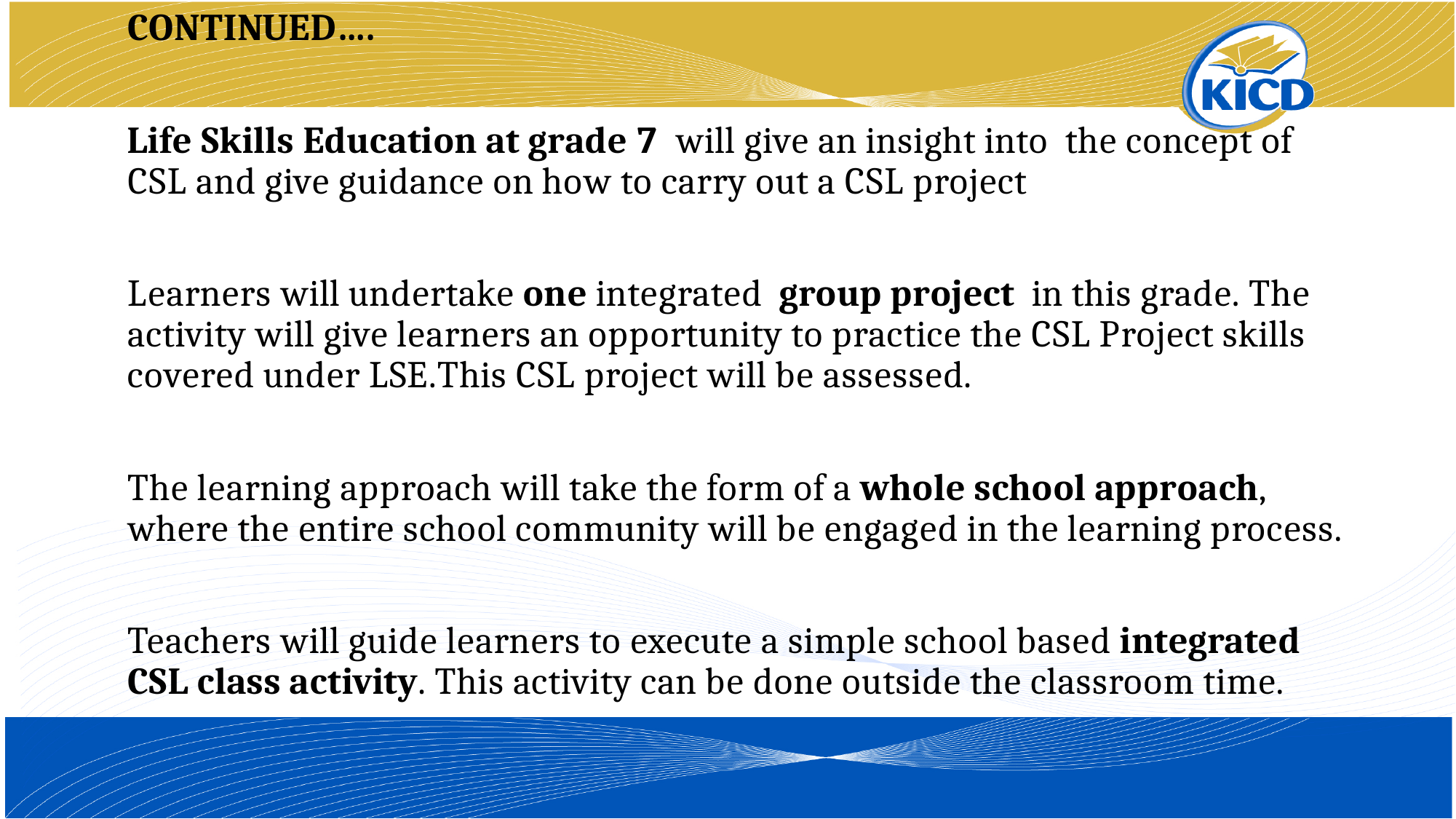

CONTINUED….

Life Skills Education at grade 7  will give an insight into  the concept of CSL and give guidance on how to carry out a CSL project

Learners will undertake one integrated  group project  in this grade. The activity will give learners an opportunity to practice the CSL Project skills covered under LSE.This CSL project will be assessed.

The learning approach will take the form of a whole school approach, where the entire school community will be engaged in the learning process.

Teachers will guide learners to execute a simple school based integrated CSL class activity. This activity can be done outside the classroom time.